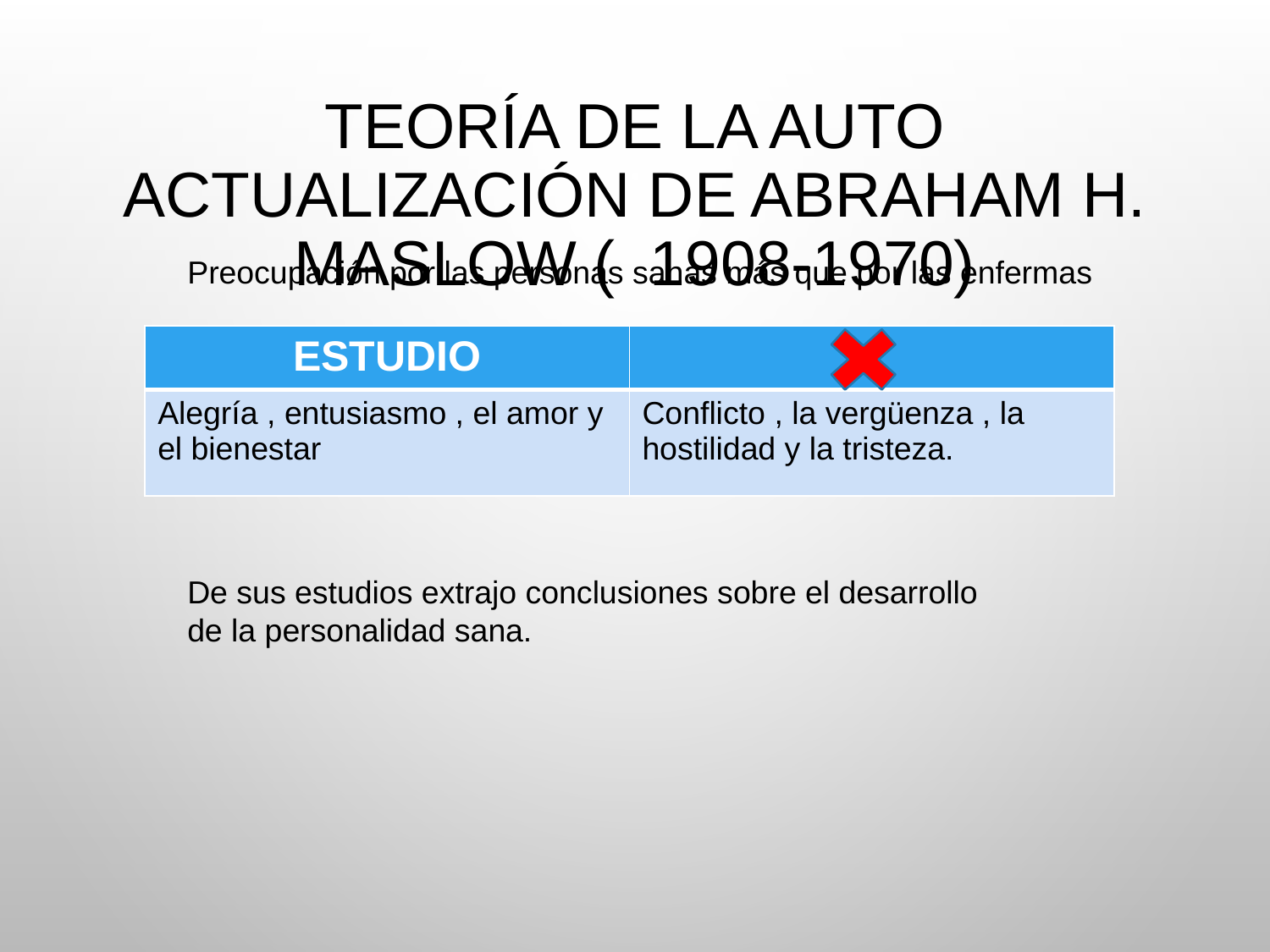

# Teoría de la auto actualización de Abraham H. Maslow (  1908-1970)
Preocupación por las personas sanas más que por las enfermas

| ESTUDIO |  |
| --- | --- |
| Alegría , entusiasmo , el amor y el bienestar | Conflicto , la vergüenza , la hostilidad y la tristeza. |
De sus estudios extrajo conclusiones sobre el desarrollo de la personalidad sana.